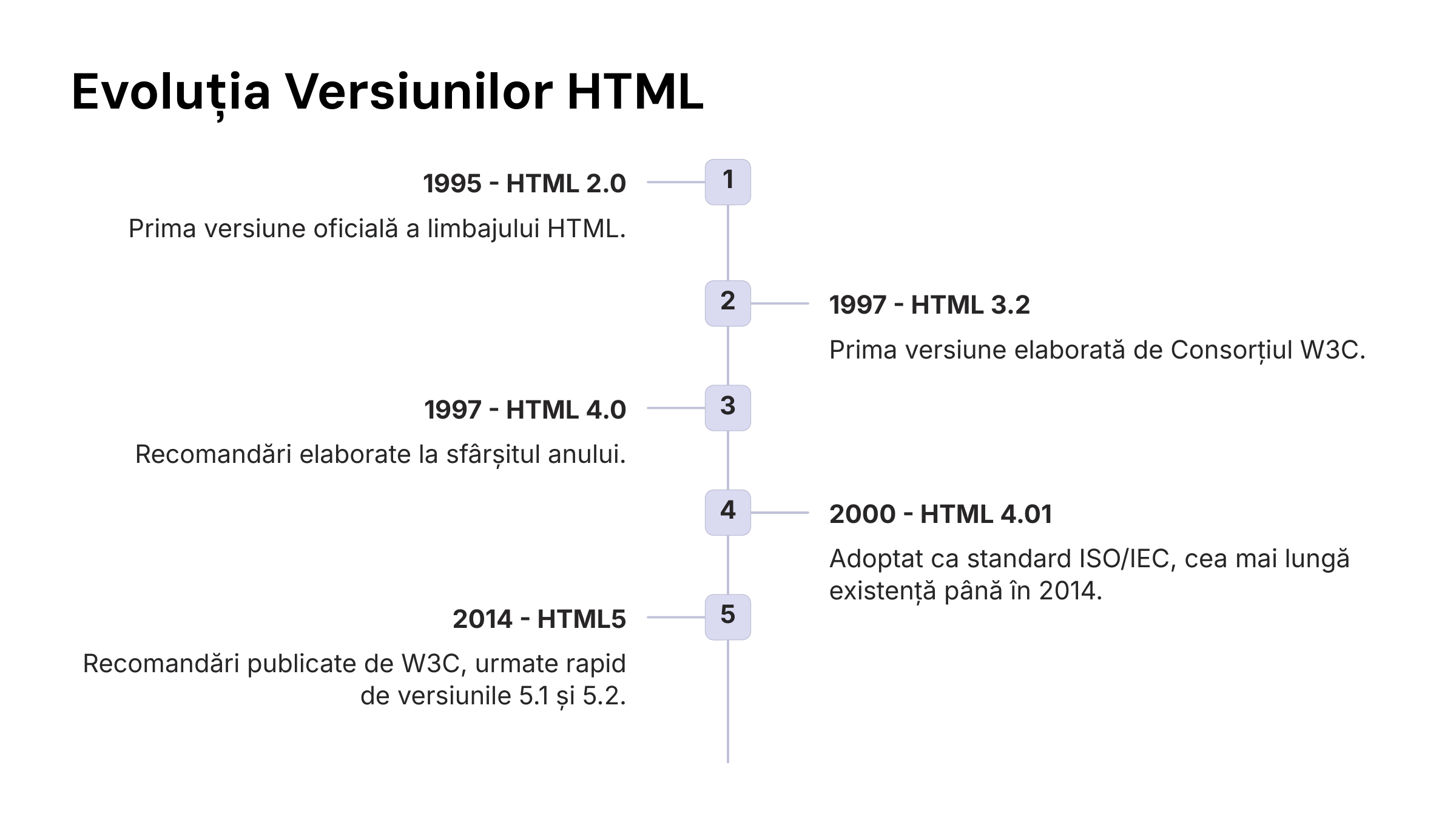

Evoluția Versiunilor HTML

1
1995 - HTML 2.0

Prima versiune oficială a limbajului HTML.

2
1997 - HTML 3.2

Prima versiune elaborată de Consorțiul W3C.

3
1997 - HTML 4.0

Recomandări elaborate la sfârșitul anului.

4
2000 - HTML 4.01

Adoptat ca standard ISO/IEC, cea mai lungă existență până în 2014.

5
2014 - HTML5

Recomandări publicate de W3C, urmate rapid de versiunile 5.1 și 5.2.